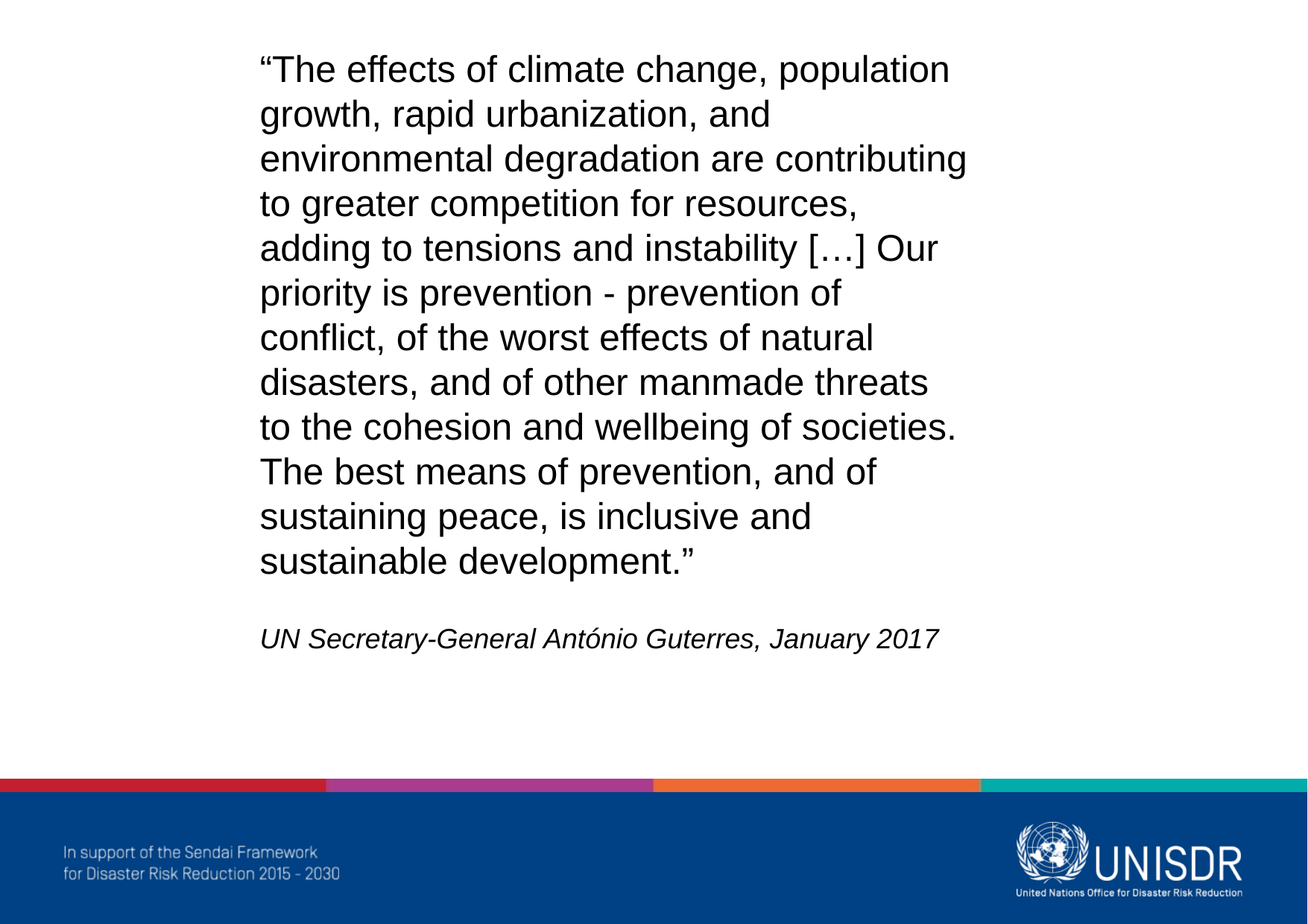

“The effects of climate change, population growth, rapid urbanization, and environmental degradation are contributing to greater competition for resources, adding to tensions and instability […] Our priority is prevention - prevention of conflict, of the worst effects of natural disasters, and of other manmade threats to the cohesion and wellbeing of societies.
The best means of prevention, and of sustaining peace, is inclusive and sustainable development.”

UN Secretary-General António Guterres, January 2017